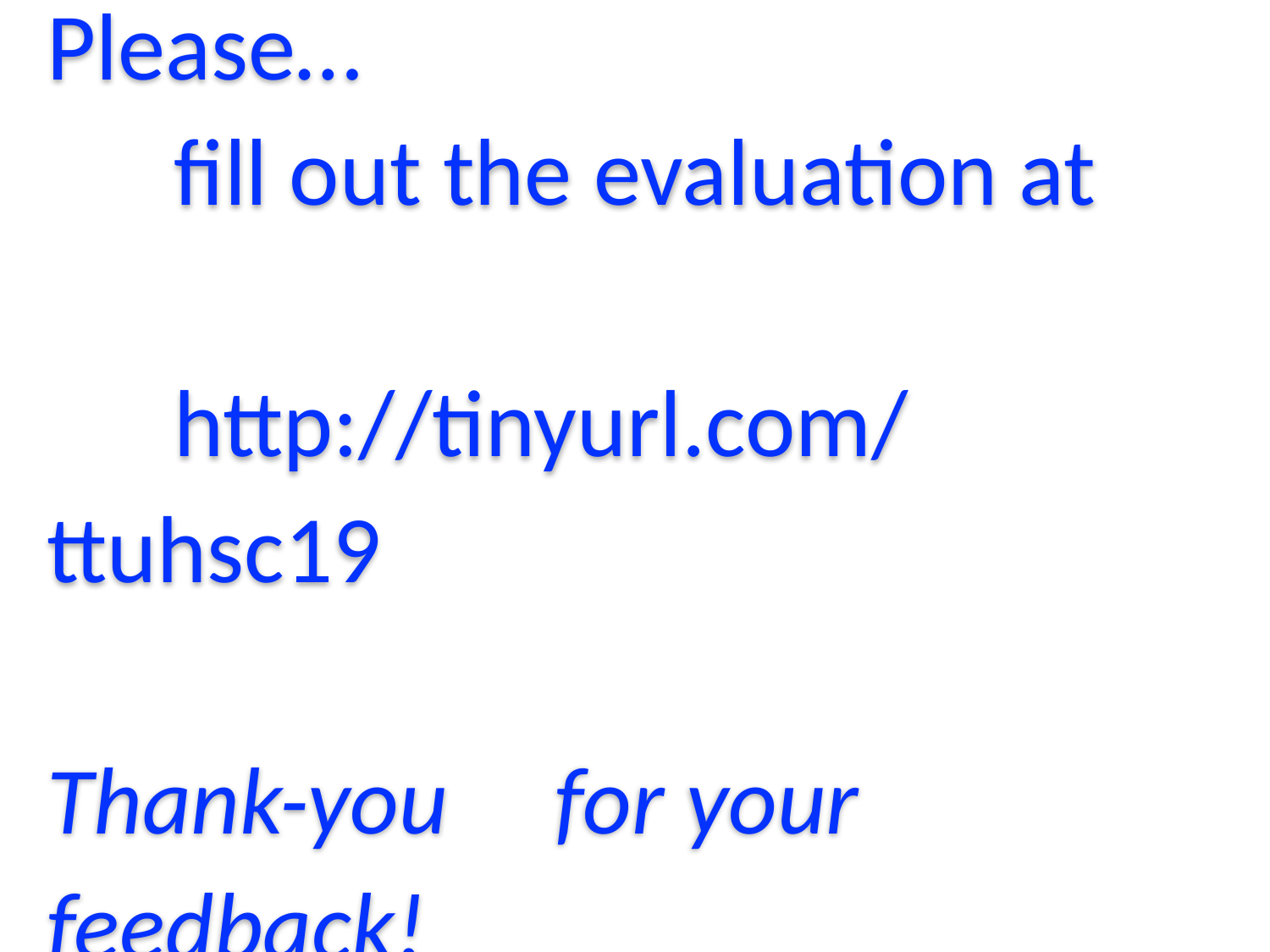

Please…
	fill out the evaluation at

	http://tinyurl.com/ttuhsc19

Thank-you	for your feedback!